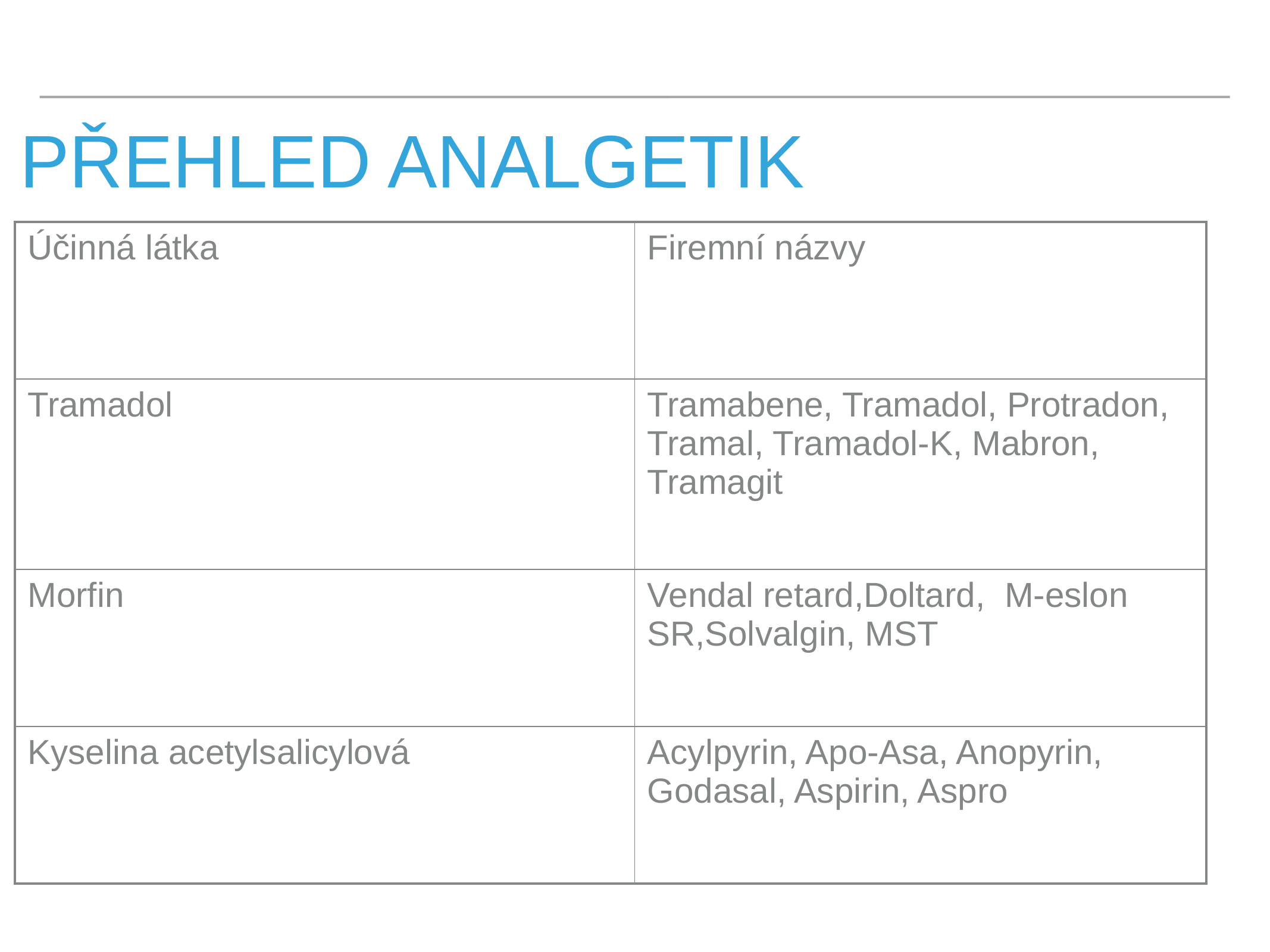

# Přehled analgetik
| Účinná látka | Firemní názvy |
| --- | --- |
| Tramadol | Tramabene, Tramadol, Protradon, Tramal, Tramadol-K, Mabron, Tramagit |
| Morfin | Vendal retard,Doltard, M-eslon SR,Solvalgin, MST |
| Kyselina acetylsalicylová | Acylpyrin, Apo-Asa, Anopyrin, Godasal, Aspirin, Aspro |